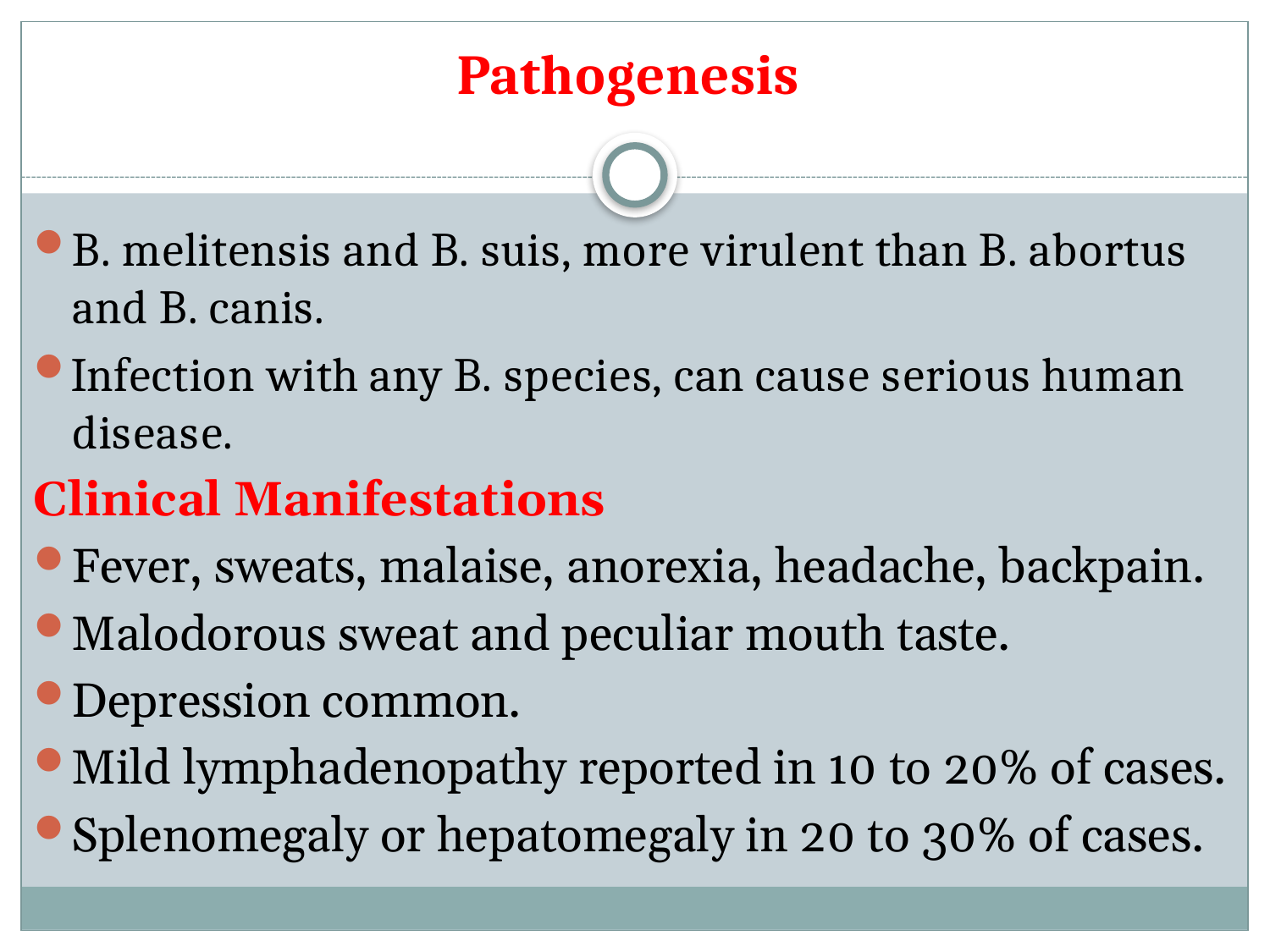

# Pathogenesis
B. melitensis and B. suis, more virulent than B. abortus and B. canis.
Infection with any B. species, can cause serious human disease.
Clinical Manifestations
Fever, sweats, malaise, anorexia, headache, backpain.
Malodorous sweat and peculiar mouth taste.
Depression common.
Mild lymphadenopathy reported in 10 to 20% of cases.
Splenomegaly or hepatomegaly in 20 to 30% of cases.